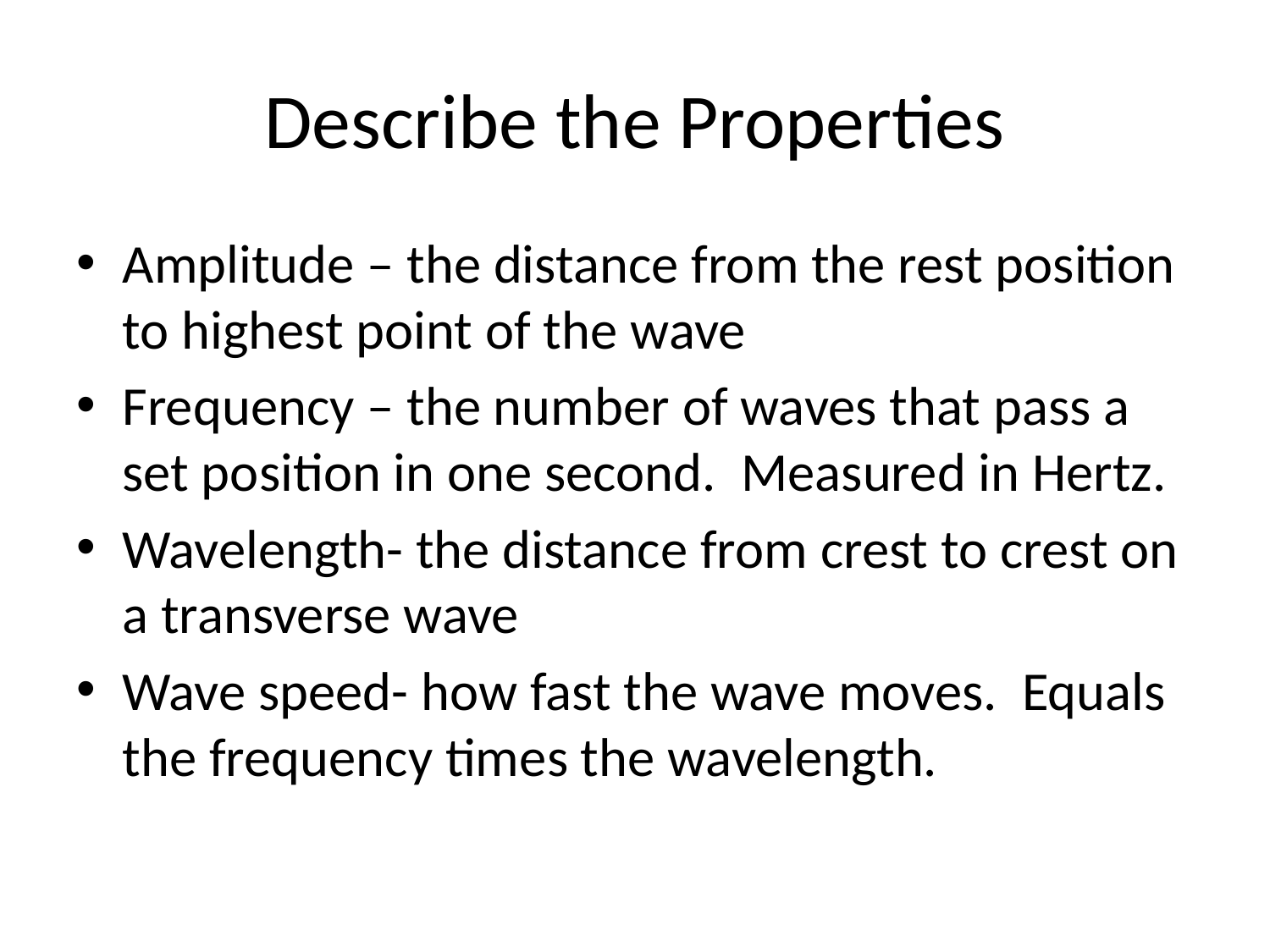

# Describe the Properties
Amplitude – the distance from the rest position to highest point of the wave
Frequency – the number of waves that pass a set position in one second.  Measured in Hertz.
Wavelength- the distance from crest to crest on a transverse wave
Wave speed- how fast the wave moves.  Equals the frequency times the wavelength.